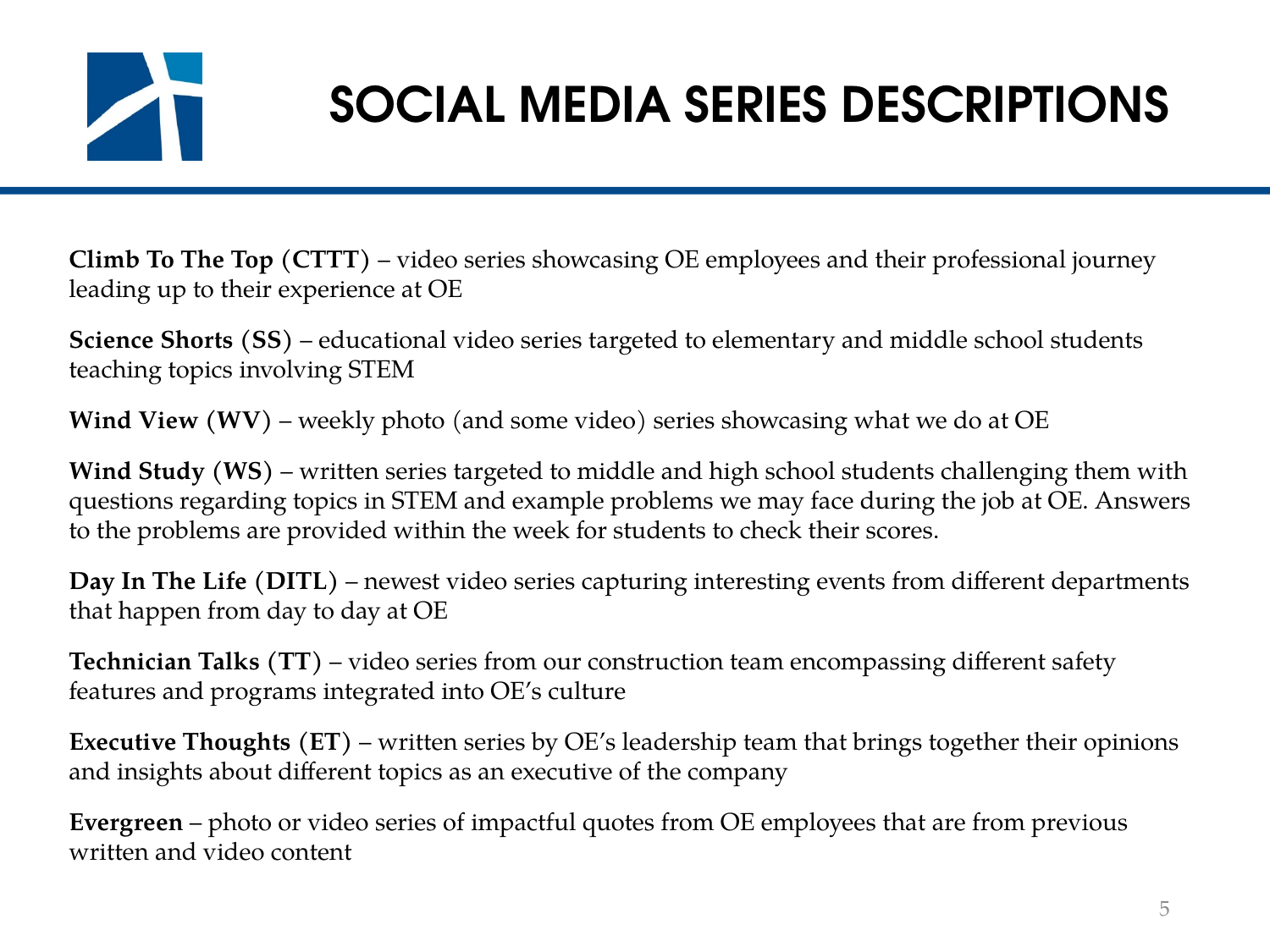

# Social media series Descriptions
Climb To The Top (CTTT) – video series showcasing OE employees and their professional journey leading up to their experience at OE
Science Shorts (SS) – educational video series targeted to elementary and middle school students teaching topics involving STEM
Wind View (WV) – weekly photo (and some video) series showcasing what we do at OE
Wind Study (WS) – written series targeted to middle and high school students challenging them with questions regarding topics in STEM and example problems we may face during the job at OE. Answers to the problems are provided within the week for students to check their scores.
Day In The Life (DITL) – newest video series capturing interesting events from different departments that happen from day to day at OE
Technician Talks (TT) – video series from our construction team encompassing different safety features and programs integrated into OE’s culture
Executive Thoughts (ET) – written series by OE’s leadership team that brings together their opinions and insights about different topics as an executive of the company
Evergreen – photo or video series of impactful quotes from OE employees that are from previous written and video content
5